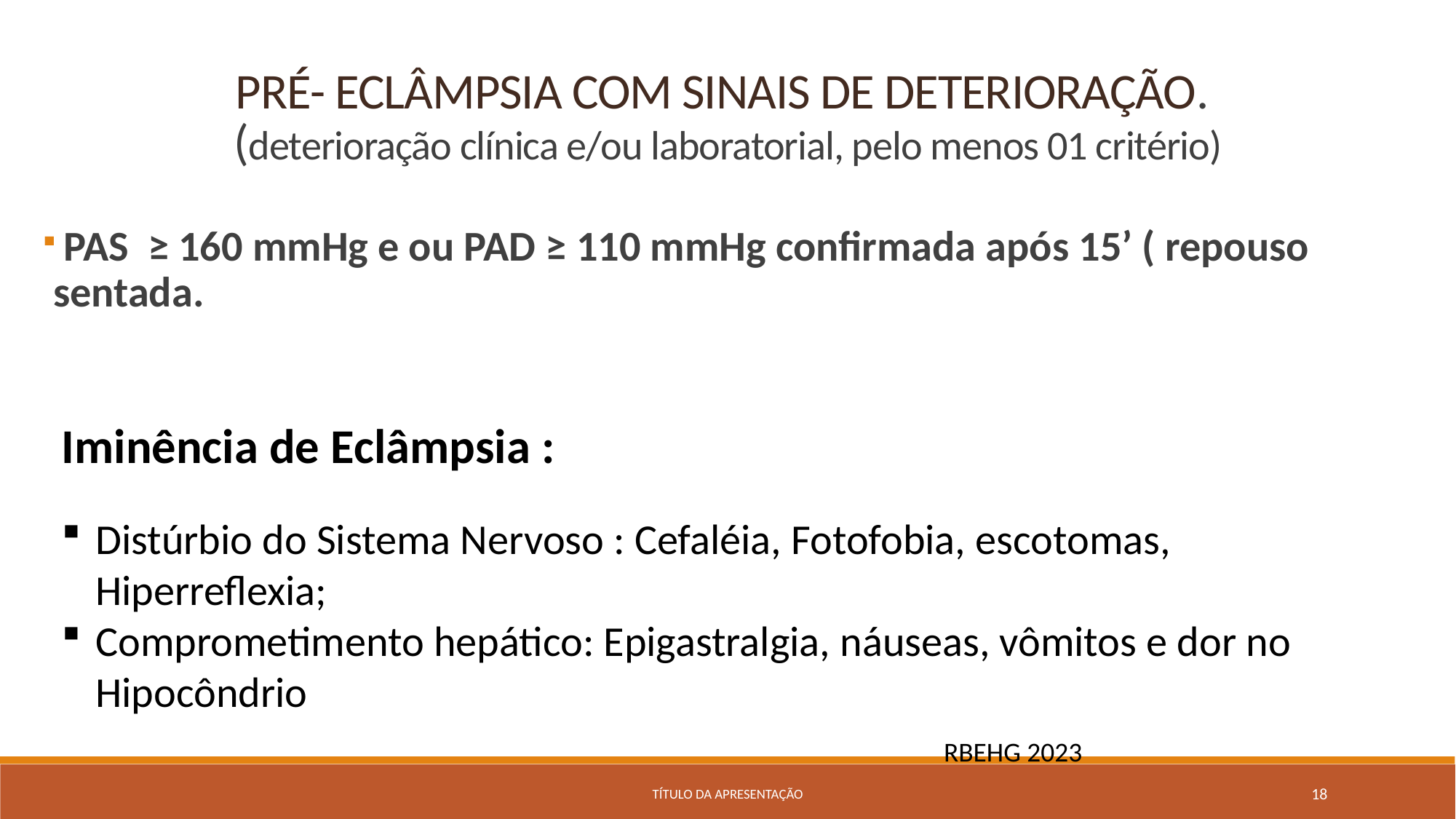

PRÉ- ECLÂMPSIA COM SINAIS DE DETERIORAÇÃO.
(deterioração clínica e/ou laboratorial, pelo menos 01 critério)
 PAS  ≥ 160 mmHg e ou PAD ≥ 110 mmHg confirmada após 15’ ( repouso sentada.
Iminência de Eclâmpsia :
Distúrbio do Sistema Nervoso : Cefaléia, Fotofobia, escotomas, Hiperreflexia;
Comprometimento hepático: Epigastralgia, náuseas, vômitos e dor no Hipocôndrio
RBEHG 2023
Título da apresentação
18